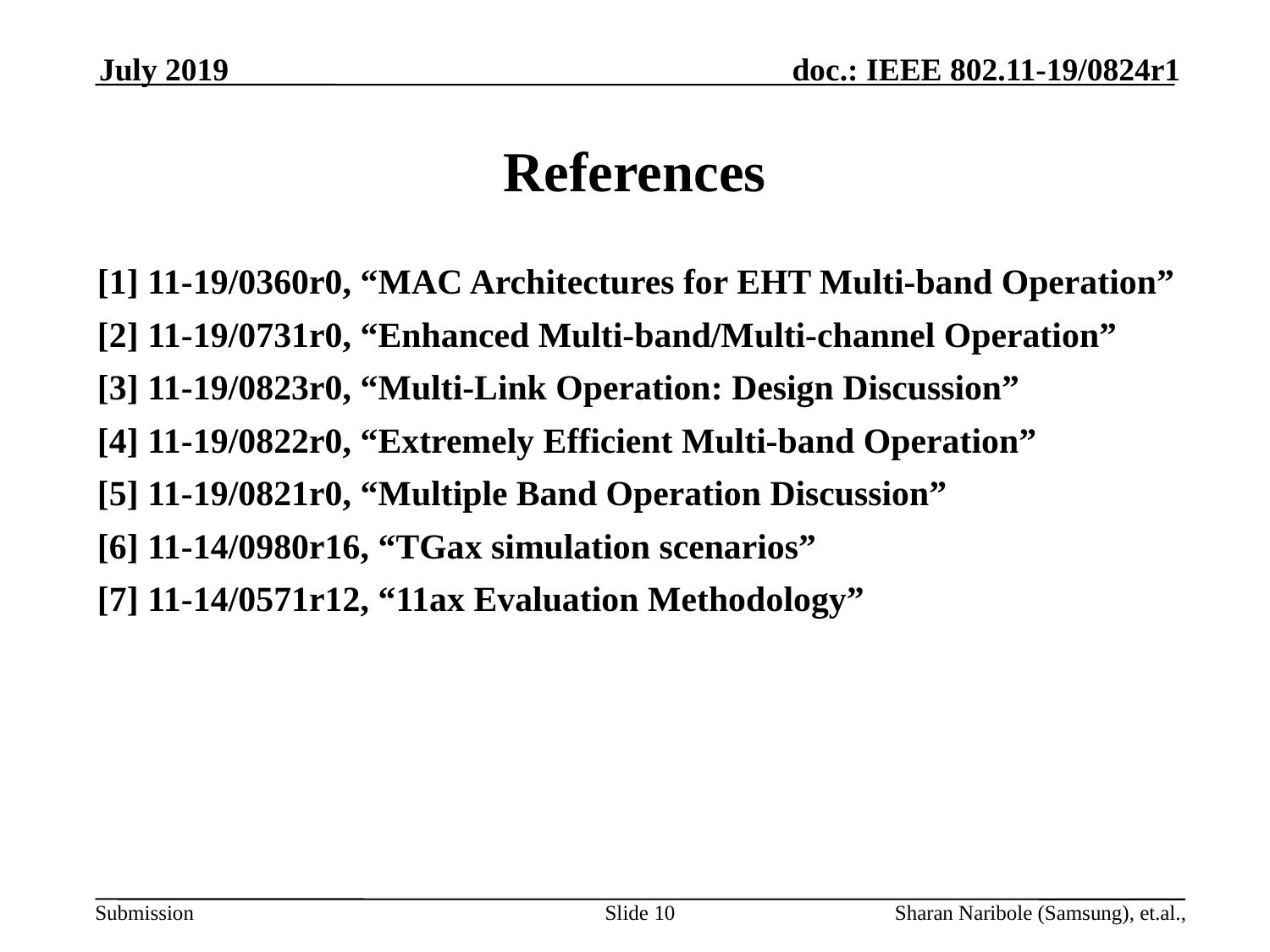

July 2019
# References
[1] 11-19/0360r0, “MAC Architectures for EHT Multi-band Operation”
[2] 11-19/0731r0, “Enhanced Multi-band/Multi-channel Operation”
[3] 11-19/0823r0, “Multi-Link Operation: Design Discussion”
[4] 11-19/0822r0, “Extremely Efficient Multi-band Operation”
[5] 11-19/0821r0, “Multiple Band Operation Discussion”
[6] 11-14/0980r16, “TGax simulation scenarios”
[7] 11-14/0571r12, “11ax Evaluation Methodology”
Slide 10
Sharan Naribole (Samsung), et.al.,